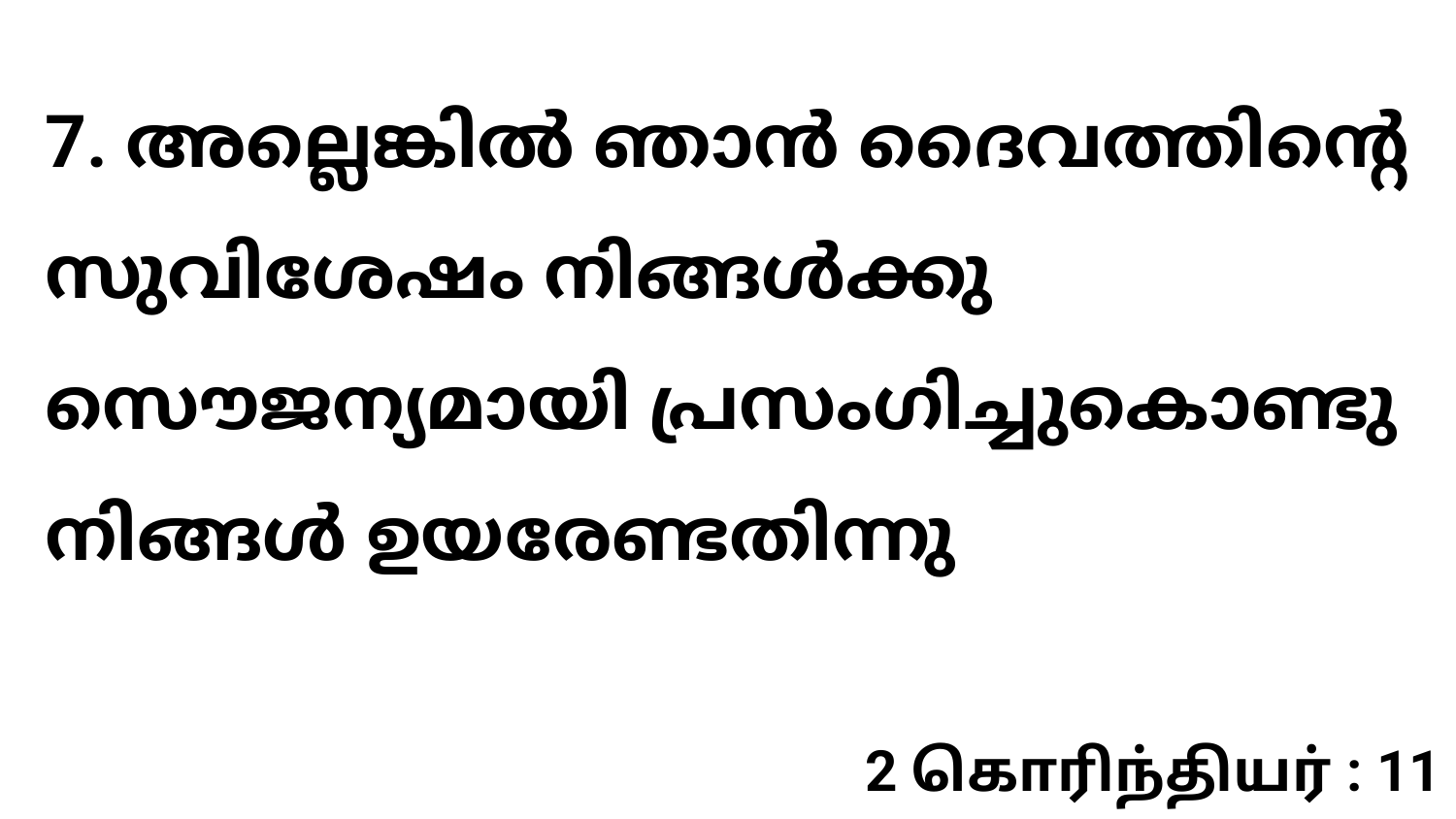

7. അല്ലെങ്കിൽ ഞാൻ ദൈവത്തിന്റെ സുവിശേഷം നിങ്ങൾക്കു സൌജന്യമായി പ്രസംഗിച്ചുകൊണ്ടു നിങ്ങൾ ഉയരേണ്ടതിന്നു
2 கொரிந்தியர் : 11